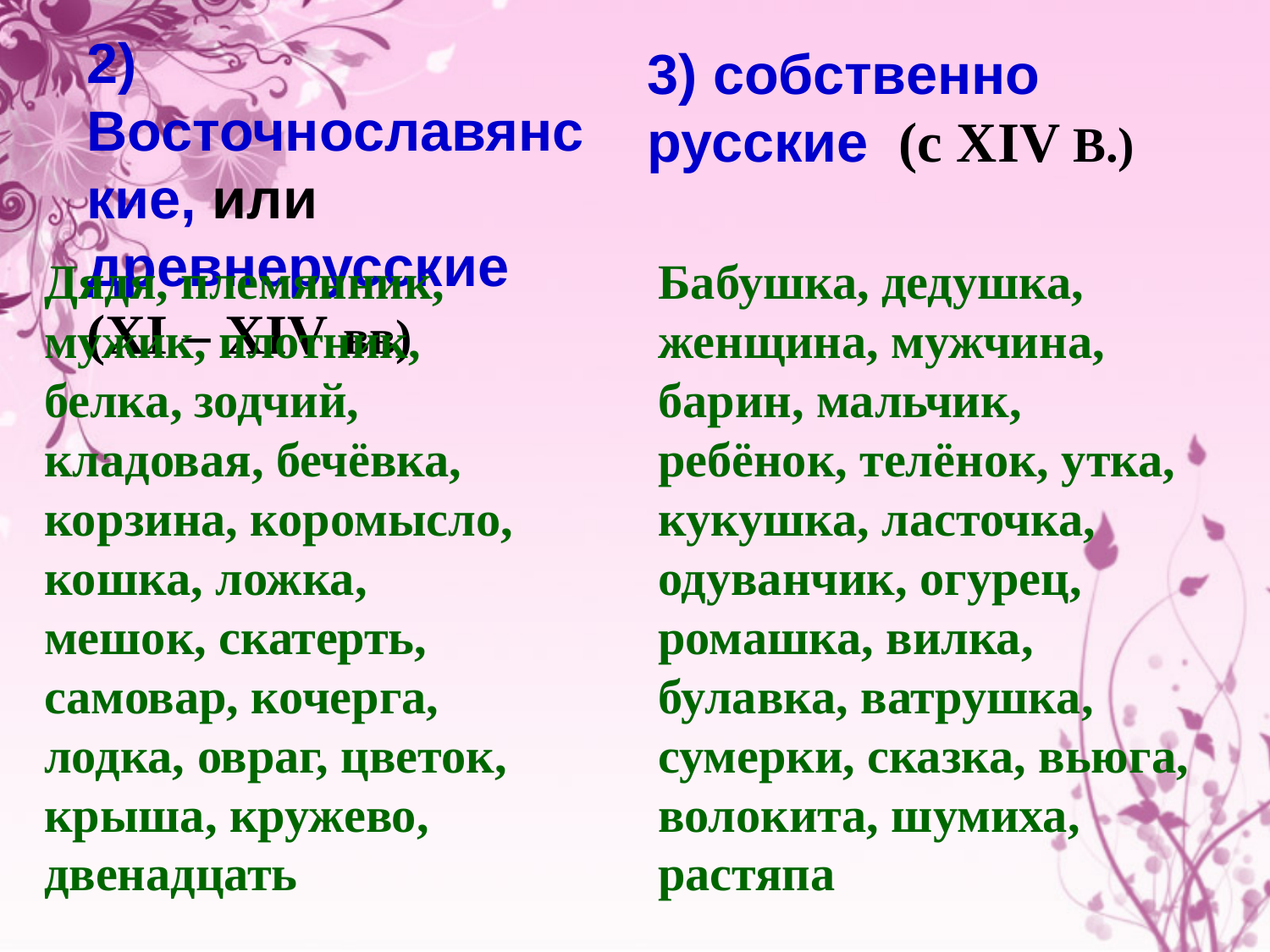

2) Восточнославянские, или древнерусские    (ХI – ХIV вв)
3) собственно русские  (с ХIV В.)

Дядя, племянник, мужик, плотник, белка, зодчий, кладовая, бечёвка, корзина, коромысло, кошка, ложка, мешок, скатерть, самовар, кочерга, лодка, овраг, цветок, крыша, кружево, двенадцать
Бабушка, дедушка, женщина, мужчина, барин, мальчик, ребёнок, телёнок, утка, кукушка, ласточка, одуванчик, огурец, ромашка, вилка, булавка, ватрушка, сумерки, сказка, вьюга, волокита, шумиха, растяпа